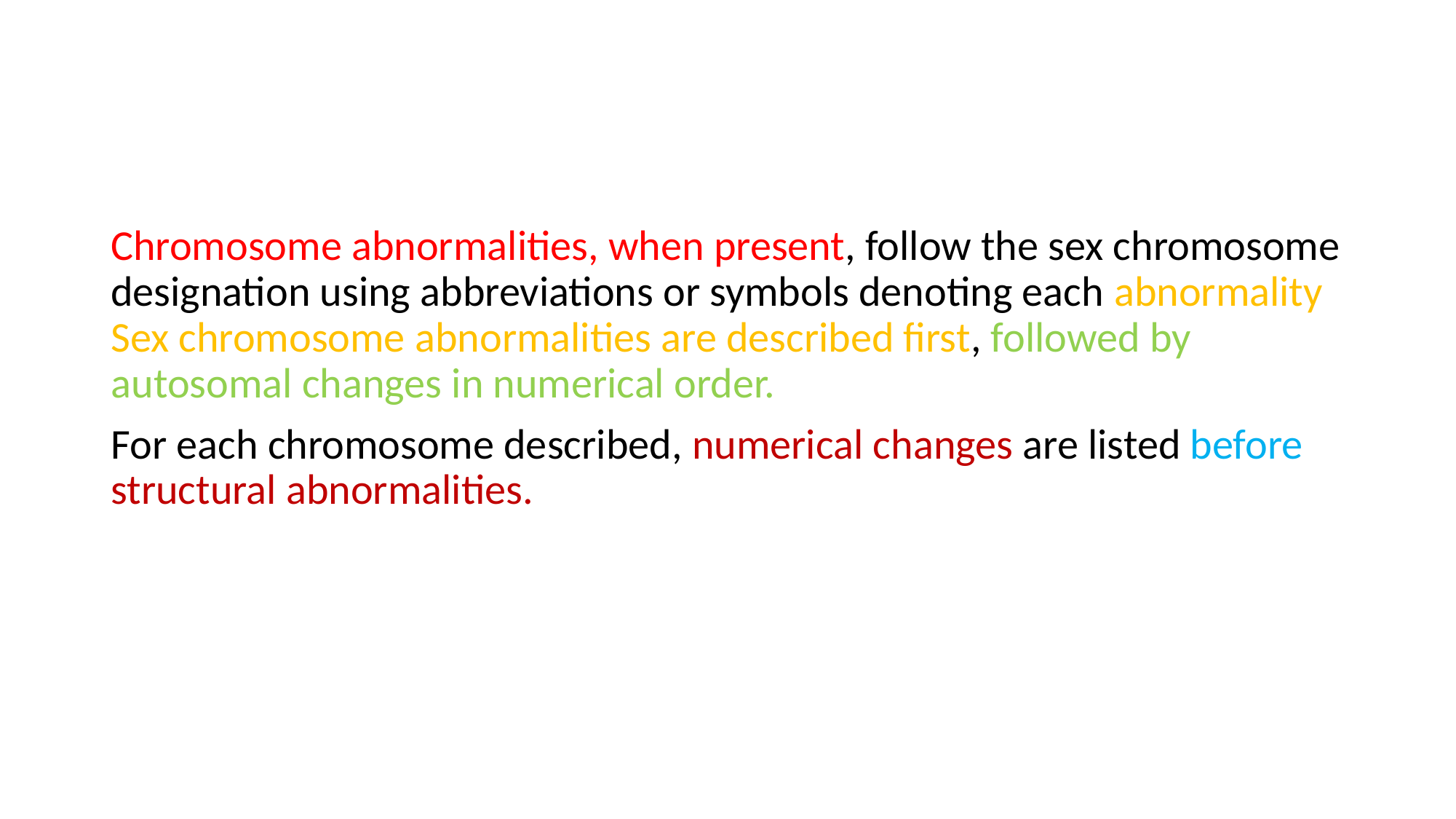

Chromosome abnormalities, when present, follow the sex chromosome designation using abbreviations or symbols denoting each abnormality Sex chromosome abnormalities are described first, followed by autosomal changes in numerical order.
For each chromosome described, numerical changes are listed before structural abnormalities.